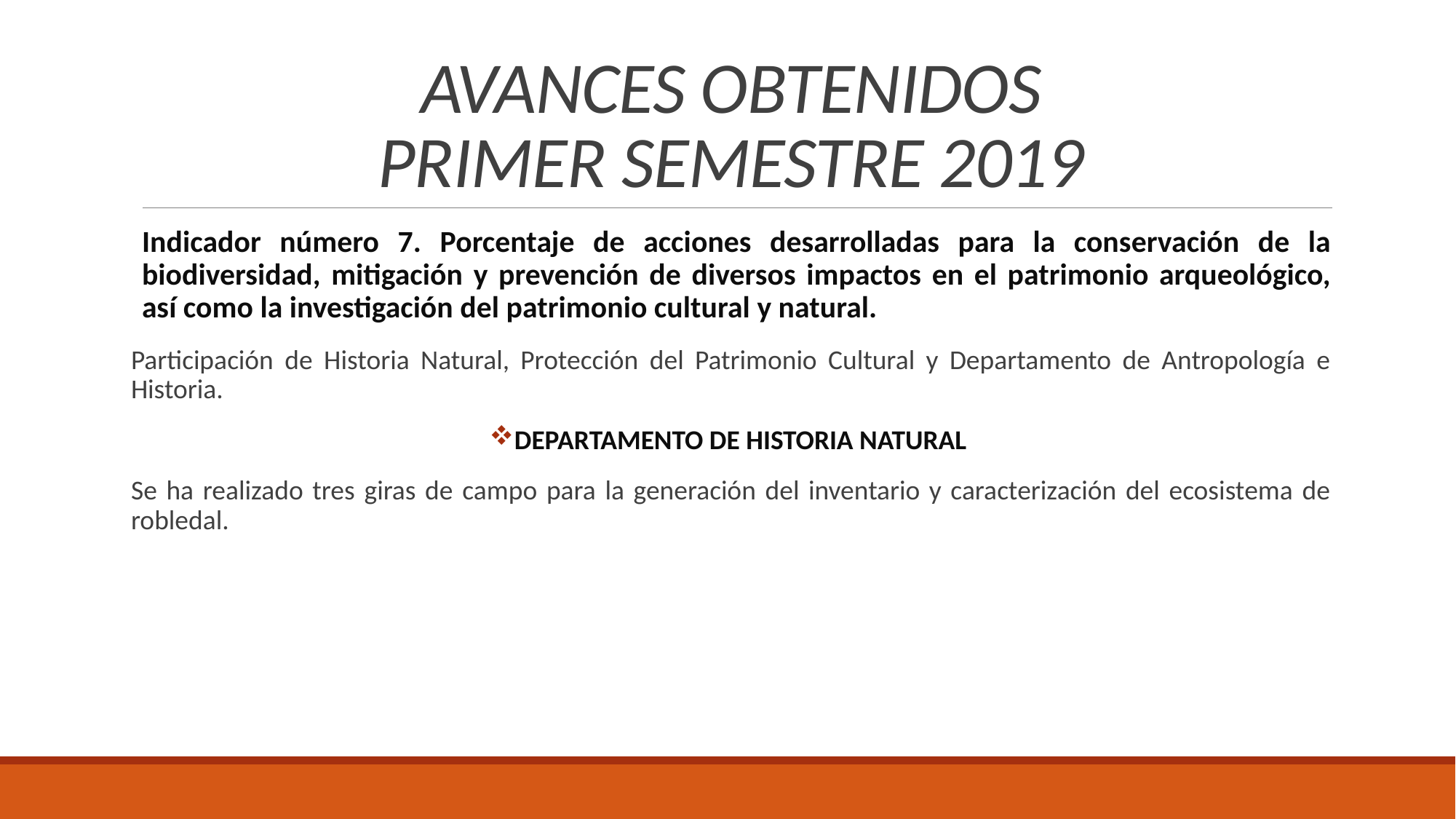

# AVANCES OBTENIDOS PRIMER SEMESTRE 2019
Indicador número 7. Porcentaje de acciones desarrolladas para la conservación de la biodiversidad, mitigación y prevención de diversos impactos en el patrimonio arqueológico, así como la investigación del patrimonio cultural y natural.
Participación de Historia Natural, Protección del Patrimonio Cultural y Departamento de Antropología e Historia.
DEPARTAMENTO DE HISTORIA NATURAL
Se ha realizado tres giras de campo para la generación del inventario y caracterización del ecosistema de robledal.